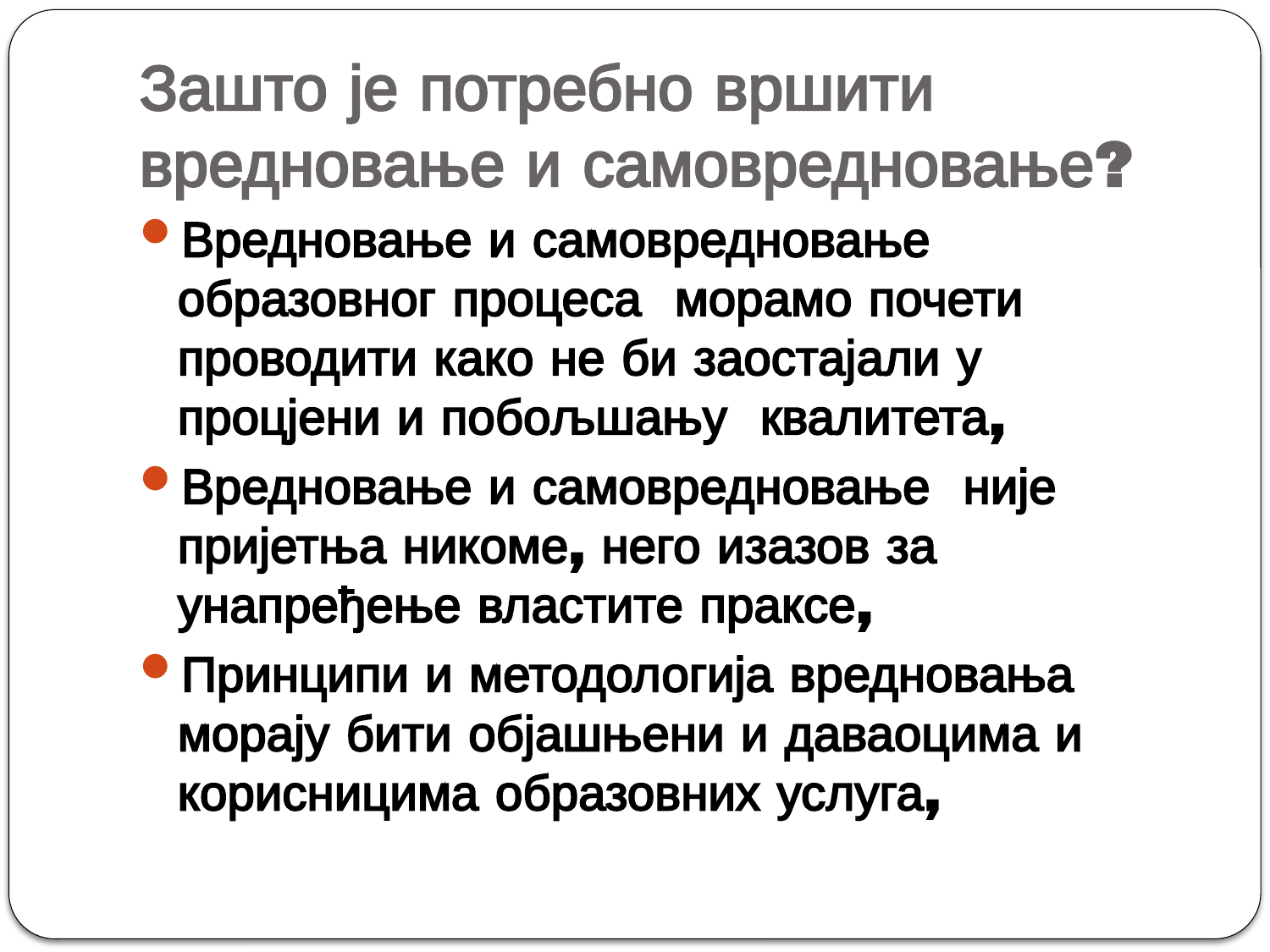

# Зашто је потребно вршити вредновање и самовредновање?
Вредновање и самовредновање  образовног процеса  морамо почети проводити како не би заостајали у процјени и побољшању  квалитета,
Вредновање и самовредновање  није пријетња никоме, него изазов за унапређење властите праксе,
Принципи и методологија вредновања  морају бити објашњени и даваоцима и корисницима образовних услуга,